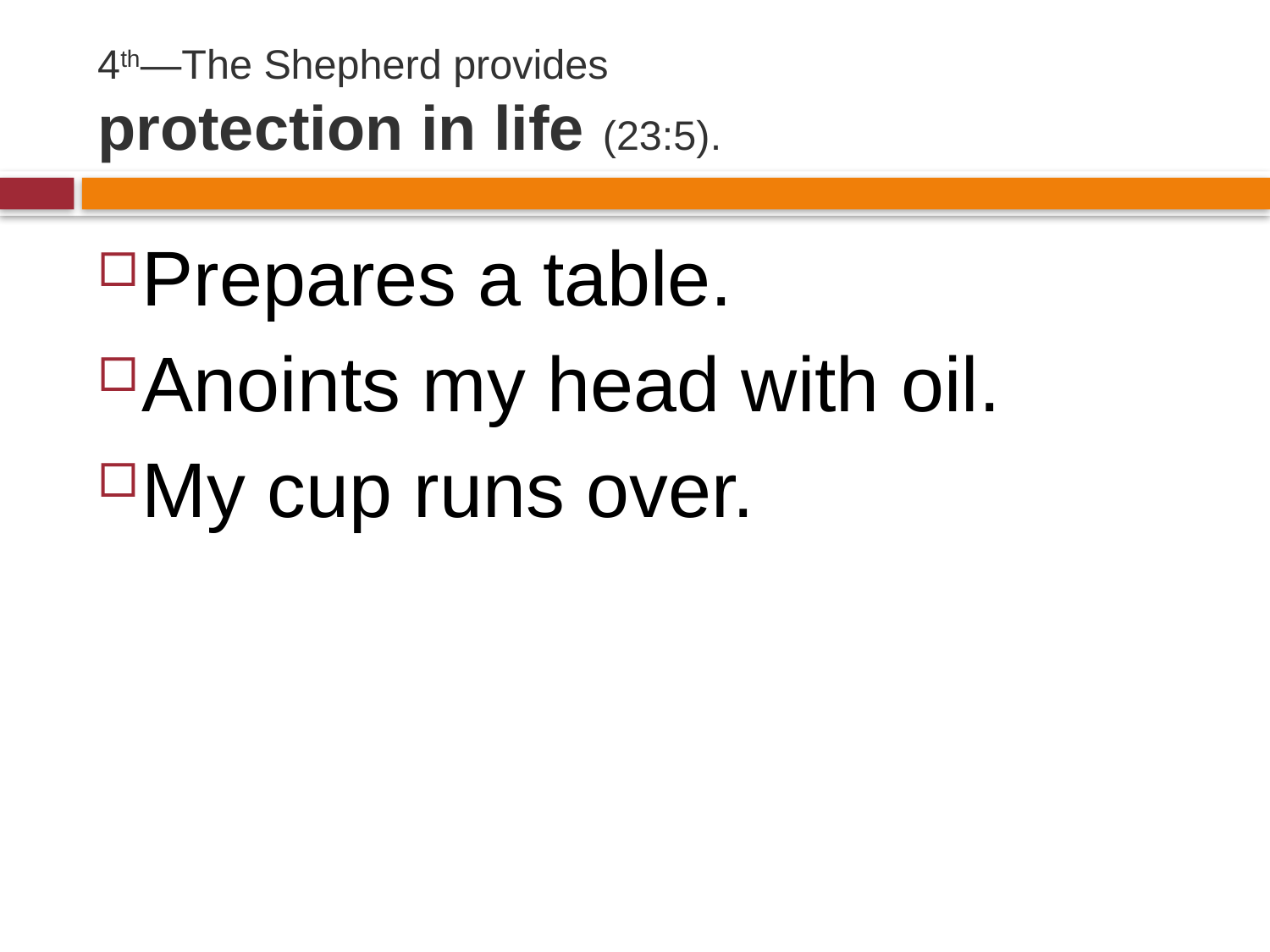

# 4th—The Shepherd provides protection in life (23:5).
Prepares a table.
Anoints my head with oil.
My cup runs over.